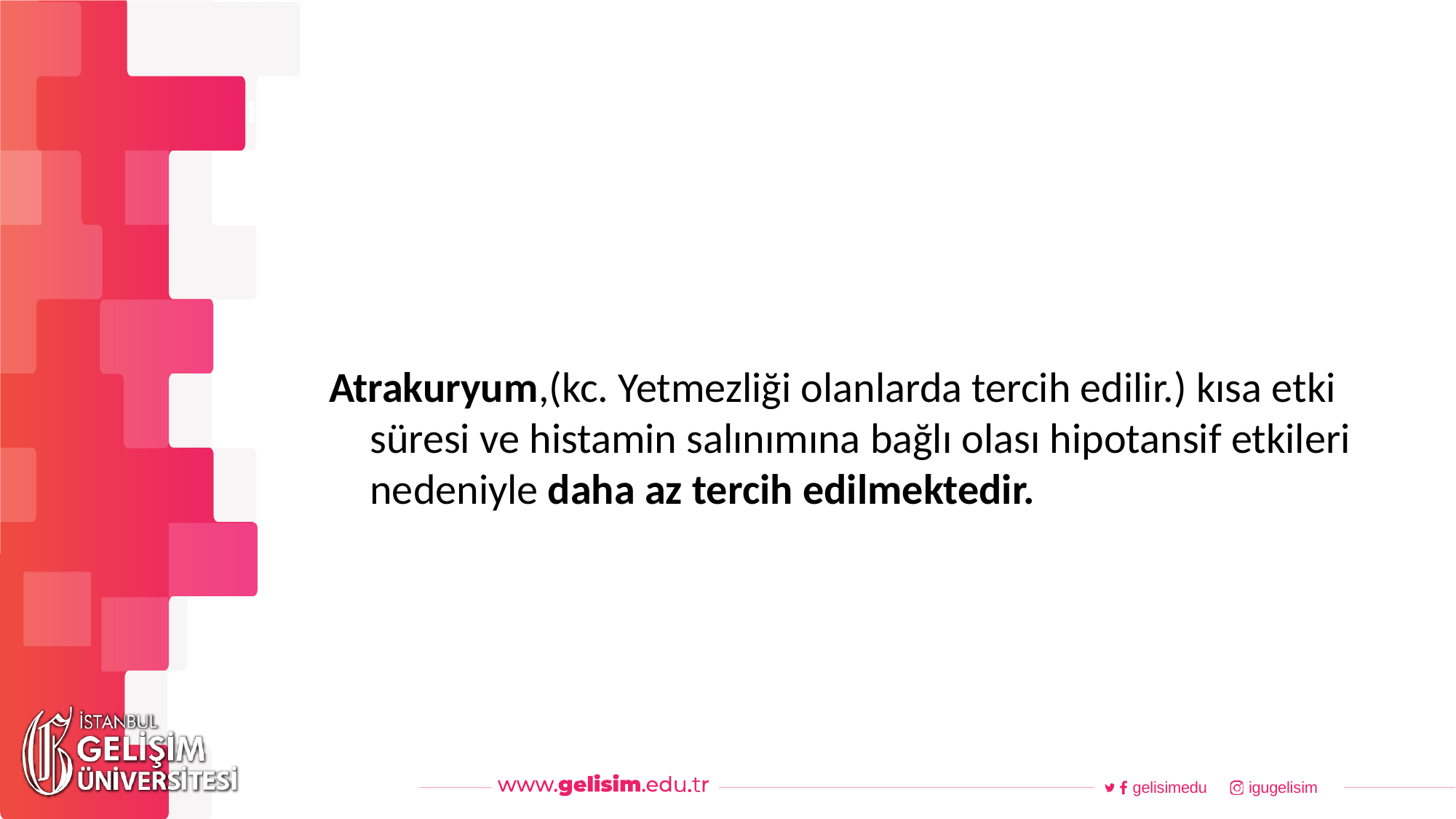

#
Haftalık Akış
Atrakuryum,(kc. Yetmezliği olanlarda tercih edilir.) kısa etki süresi ve histamin salınımına bağlı olası hipotansif etkileri nedeniyle daha az tercih edilmektedir.

gelisimedu
igugelisim